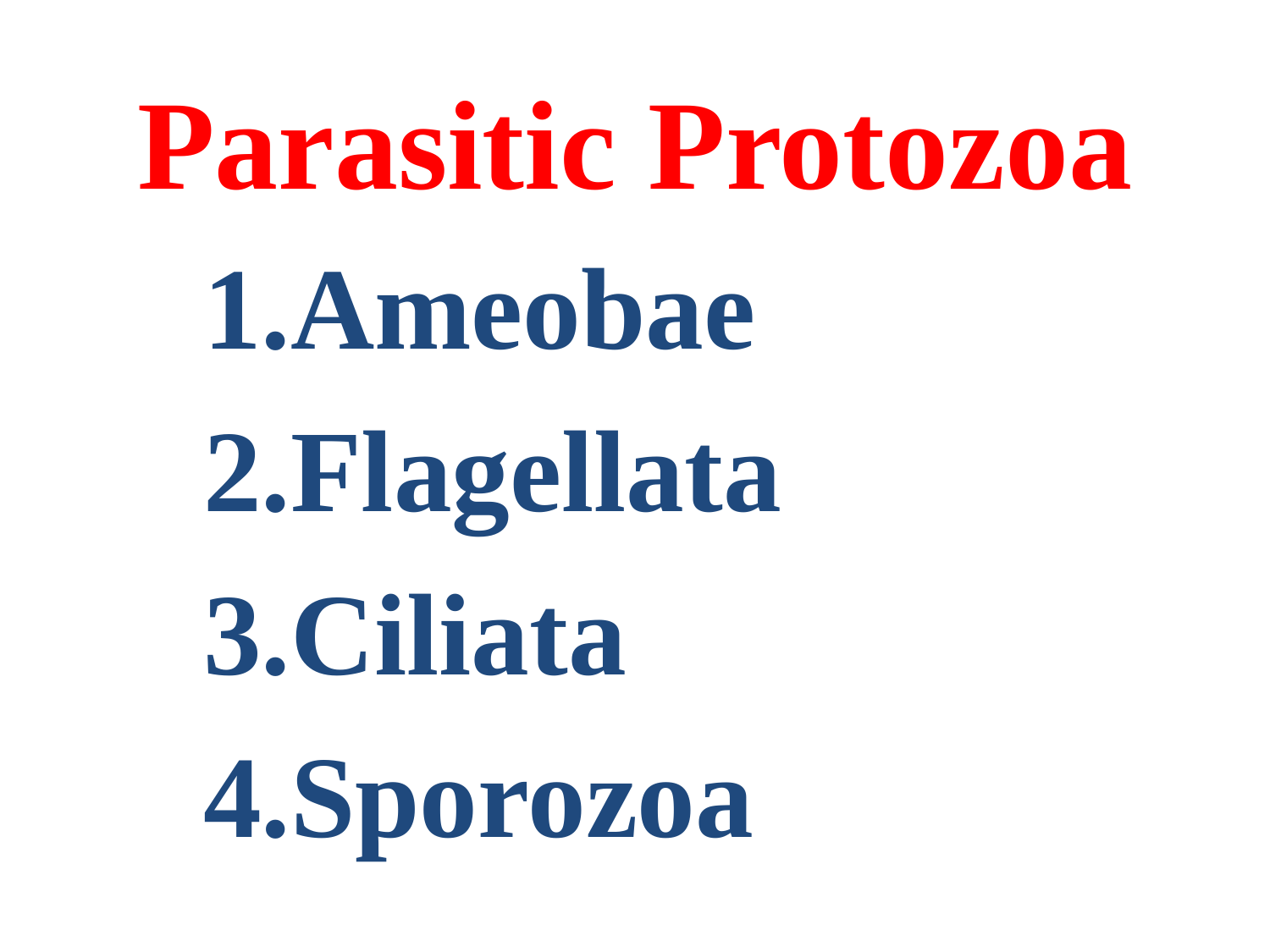

# Parasitic Protozoa
Ameobae
Flagellata
Ciliata
Sporozoa